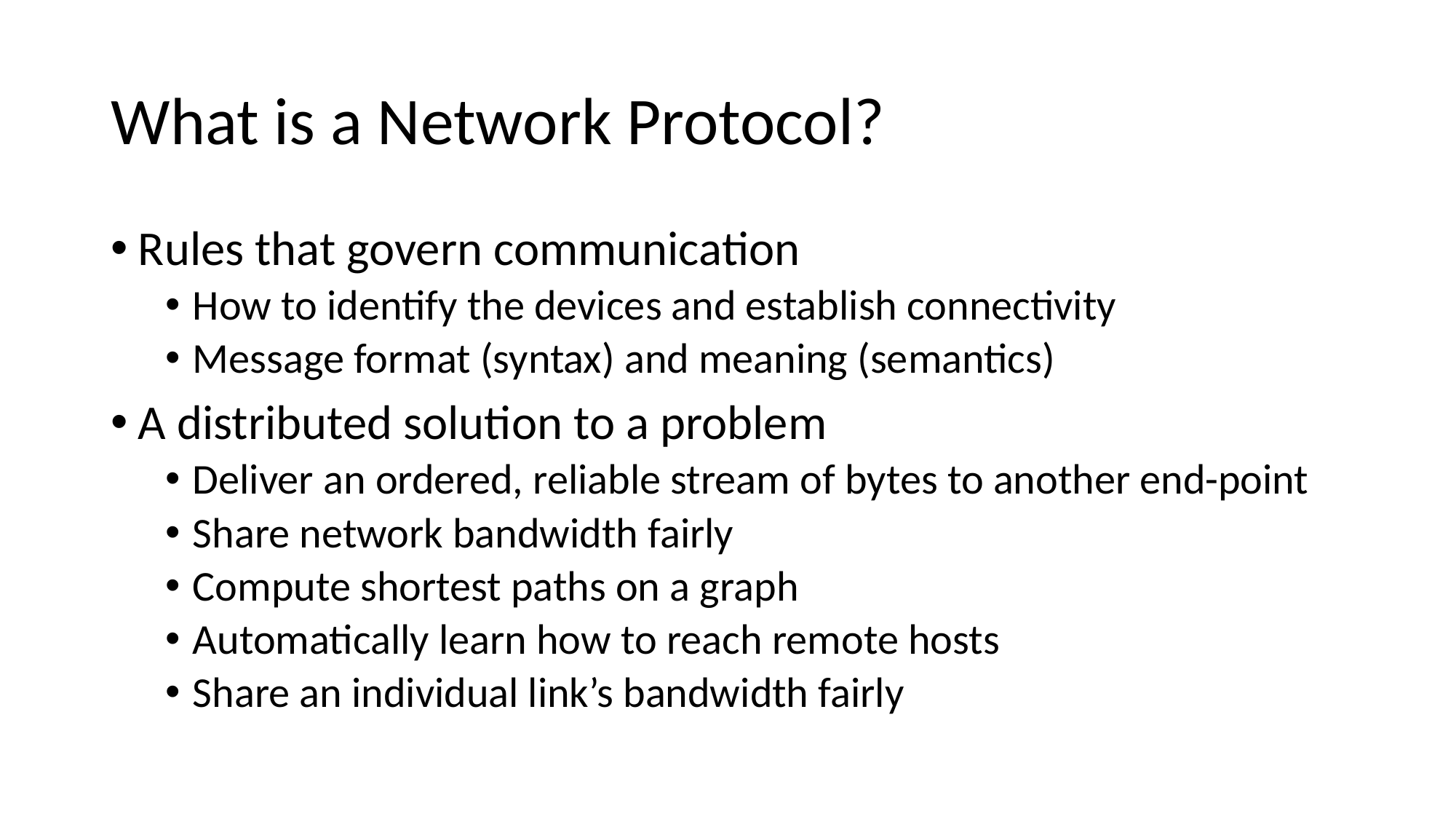

# What is a Network Protocol?
Rules that govern communication
How to identify the devices and establish connectivity
Message format (syntax) and meaning (semantics)
A distributed solution to a problem
Deliver an ordered, reliable stream of bytes to another end-point
Share network bandwidth fairly
Compute shortest paths on a graph
Automatically learn how to reach remote hosts
Share an individual link’s bandwidth fairly